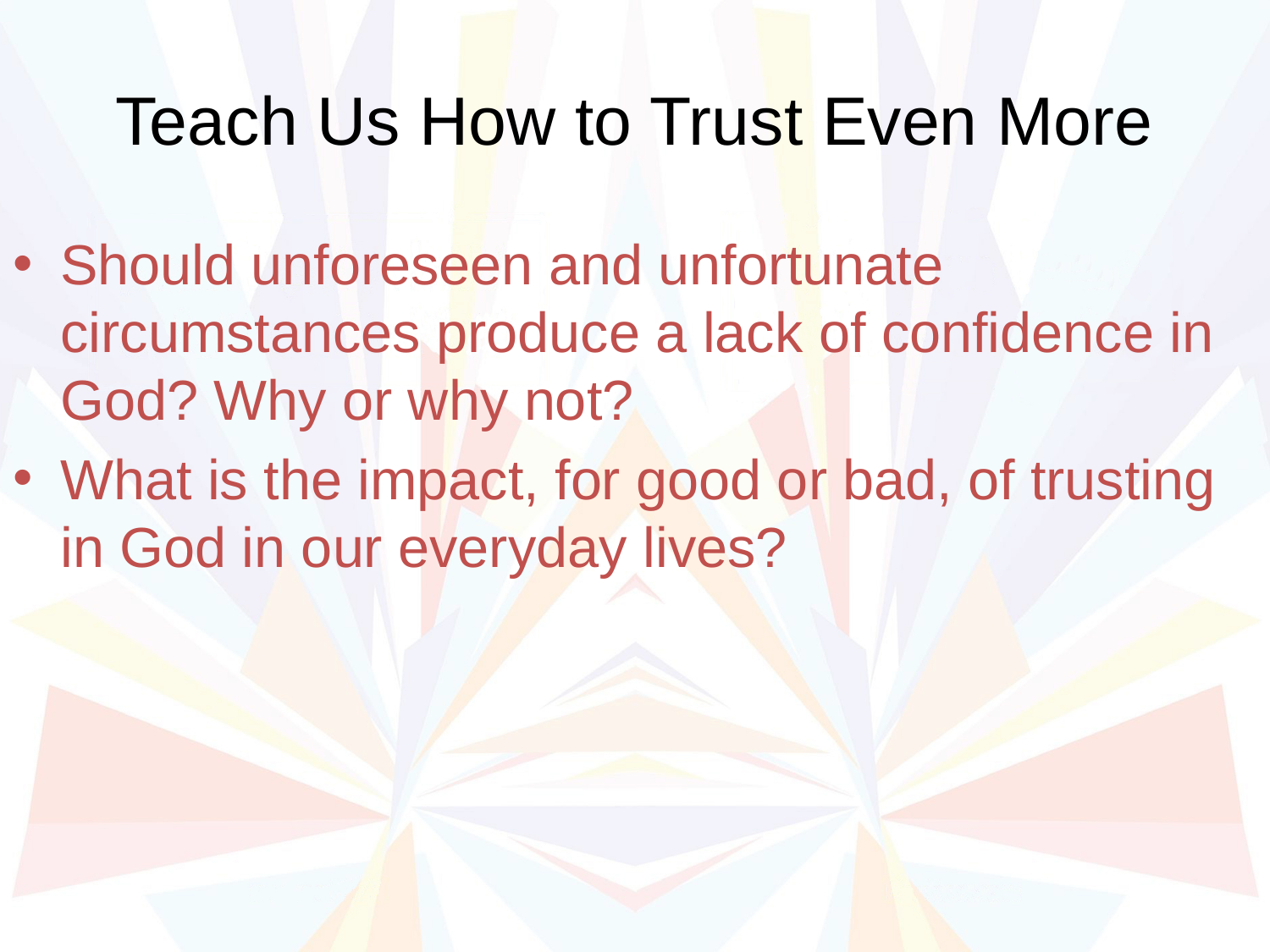

# Teach Us How to Trust Even More
Should unforeseen and unfortunate circumstances produce a lack of confidence in God? Why or why not?
What is the impact, for good or bad, of trusting in God in our everyday lives?